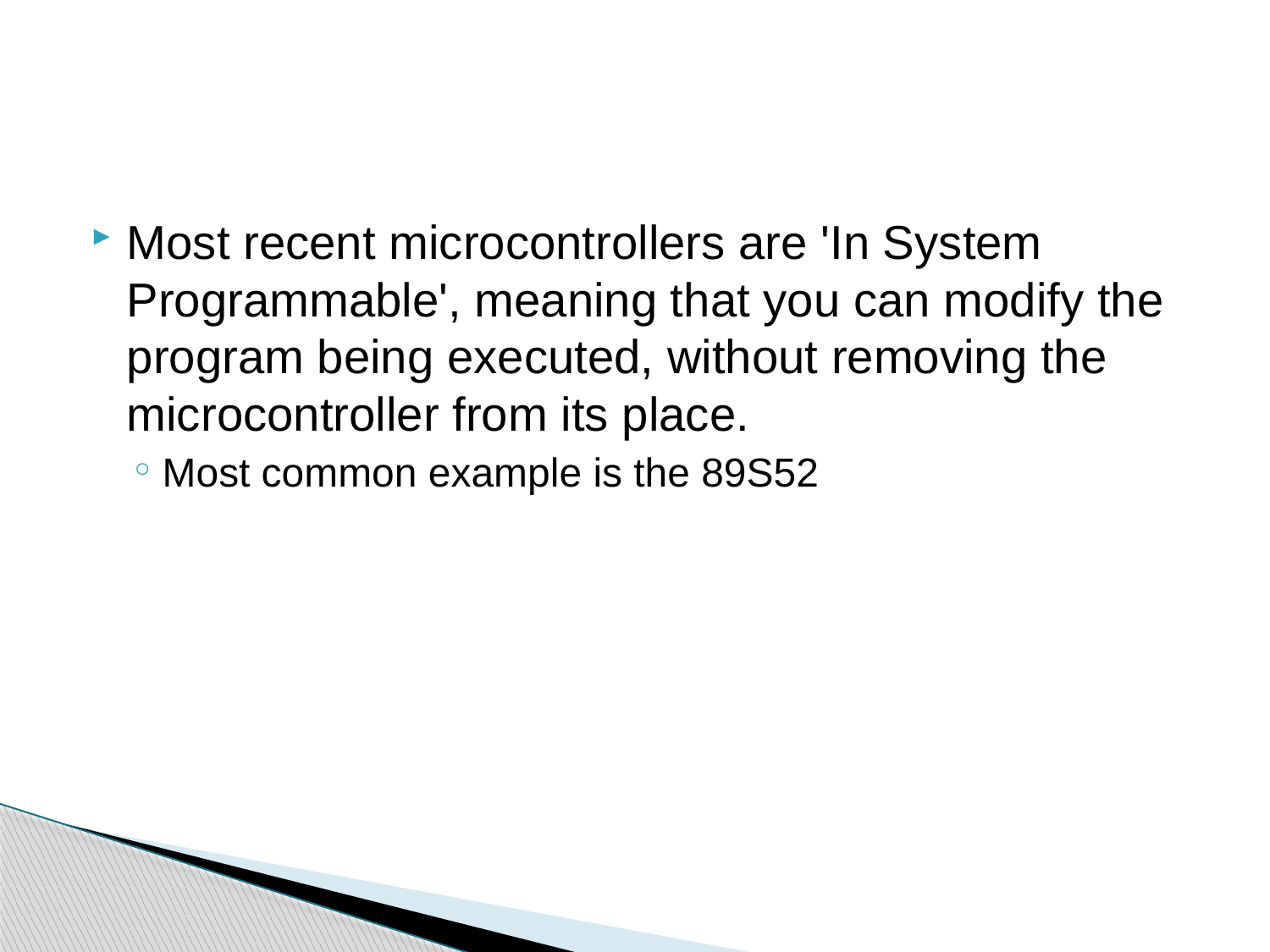

#
Most recent microcontrollers are 'In System Programmable', meaning that you can modify the program being executed, without removing the microcontroller from its place.
Most common example is the 89S52